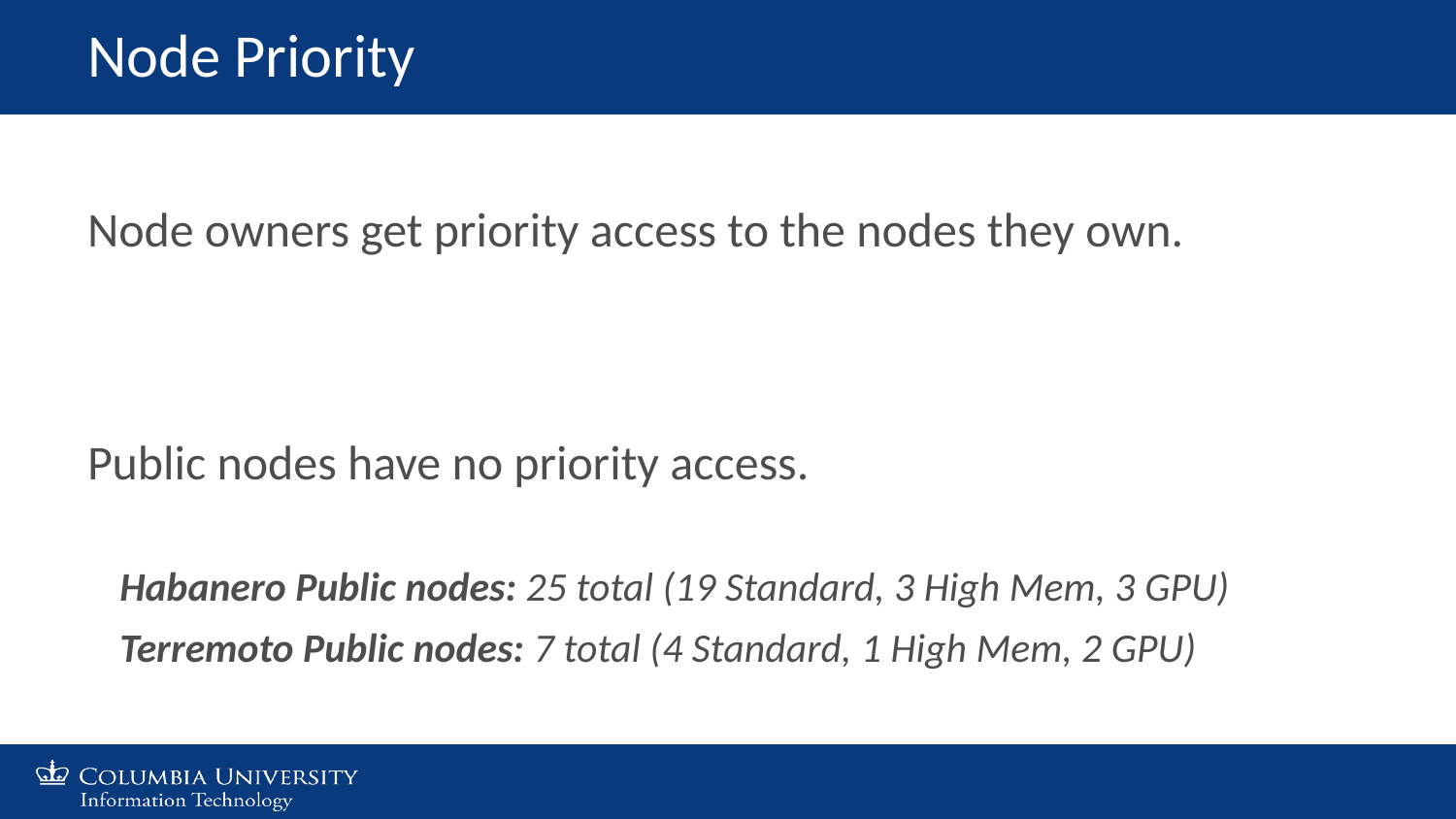

Node Priority
Node owners get priority access to the nodes they own.

Public nodes have no priority access.

Habanero Public nodes: 25 total (19 Standard, 3 High Mem, 3 GPU)
Terremoto Public nodes: 7 total (4 Standard, 1 High Mem, 2 GPU)